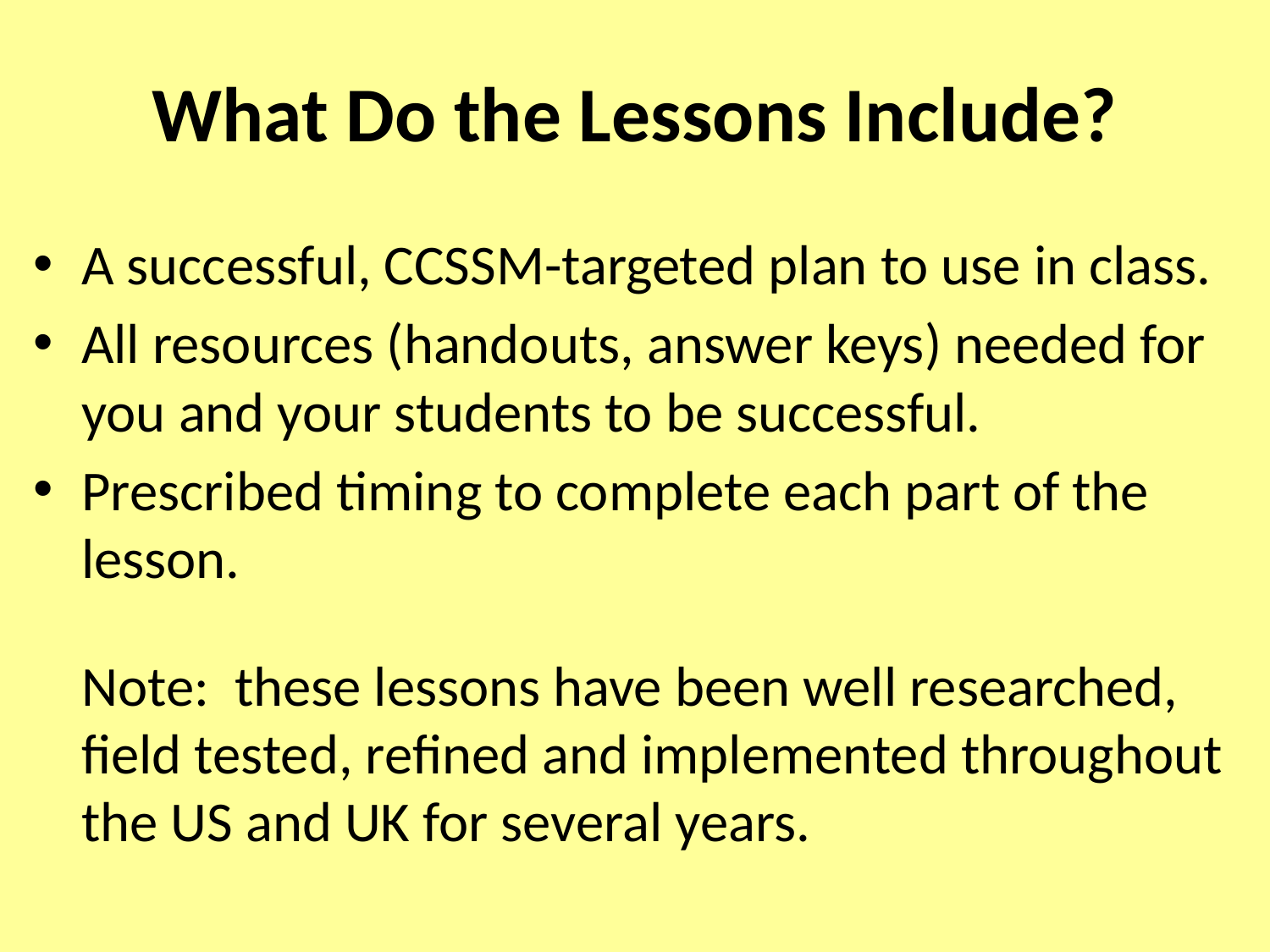

What Do the Lessons Include?
A successful, CCSSM-targeted plan to use in class.
All resources (handouts, answer keys) needed for you and your students to be successful.
Prescribed timing to complete each part of the lesson.

	Note:  these lessons have been well researched, field tested, refined and implemented throughout the US and UK for several years.